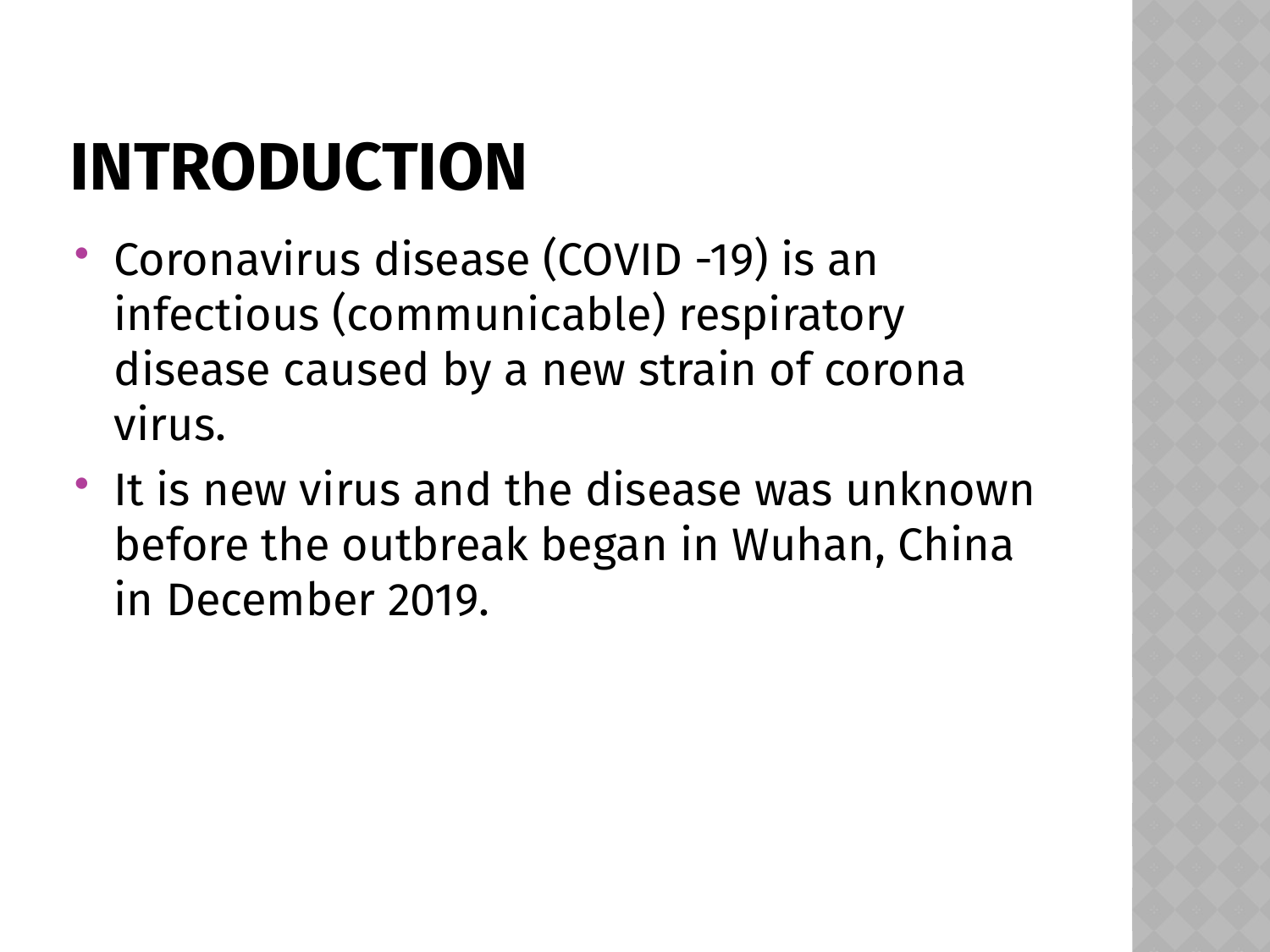

# Introduction
Coronavirus disease (COVID -19) is an infectious (communicable) respiratory disease caused by a new strain of corona virus.
It is new virus and the disease was unknown before the outbreak began in Wuhan, China in December 2019.